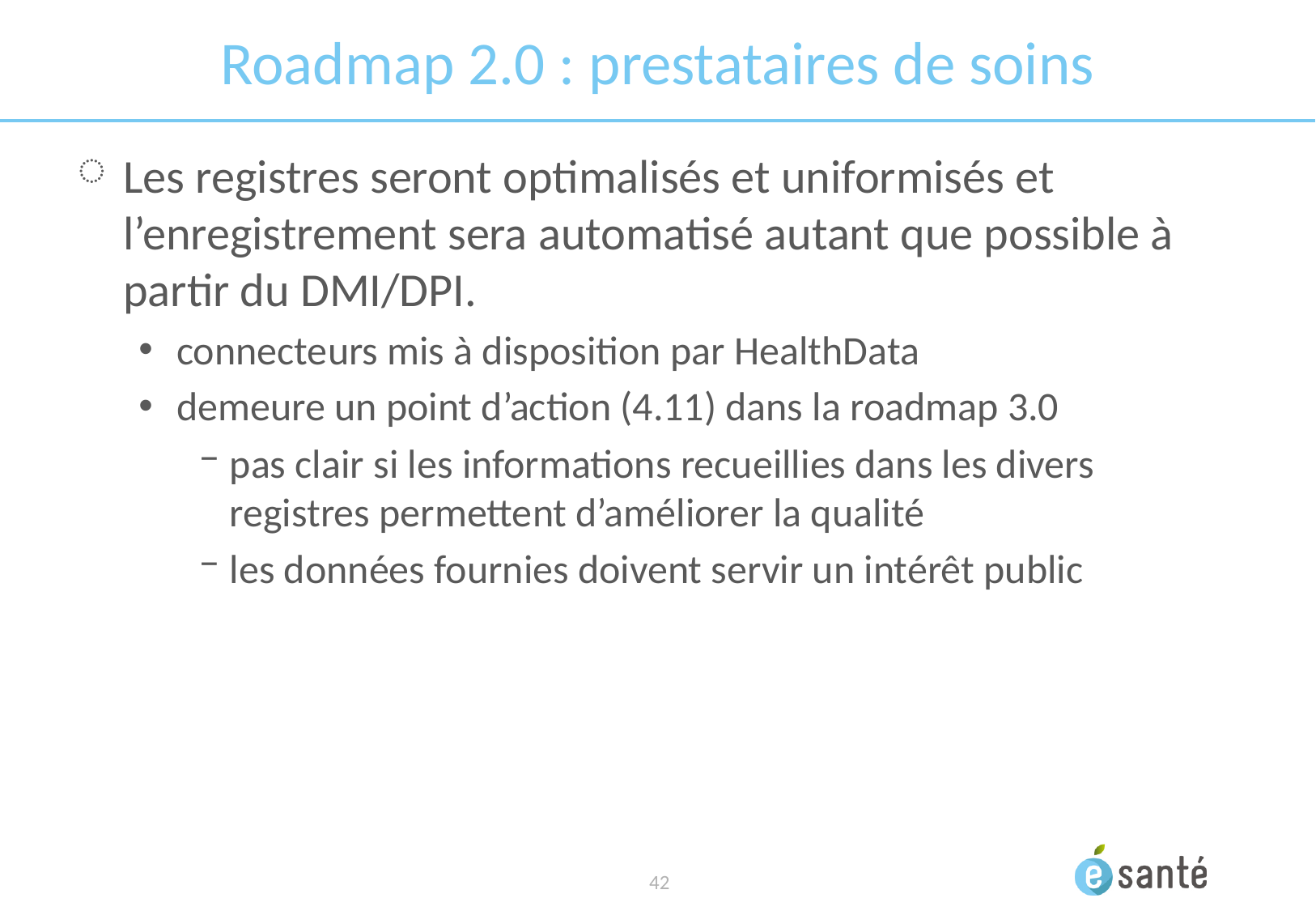

# Roadmap 2.0 : prestataires de soins
Les registres seront optimalisés et uniformisés et l’enregistrement sera automatisé autant que possible à partir du DMI/DPI.
connecteurs mis à disposition par HealthData
demeure un point d’action (4.11) dans la roadmap 3.0
pas clair si les informations recueillies dans les divers registres permettent d’améliorer la qualité
les données fournies doivent servir un intérêt public

 42